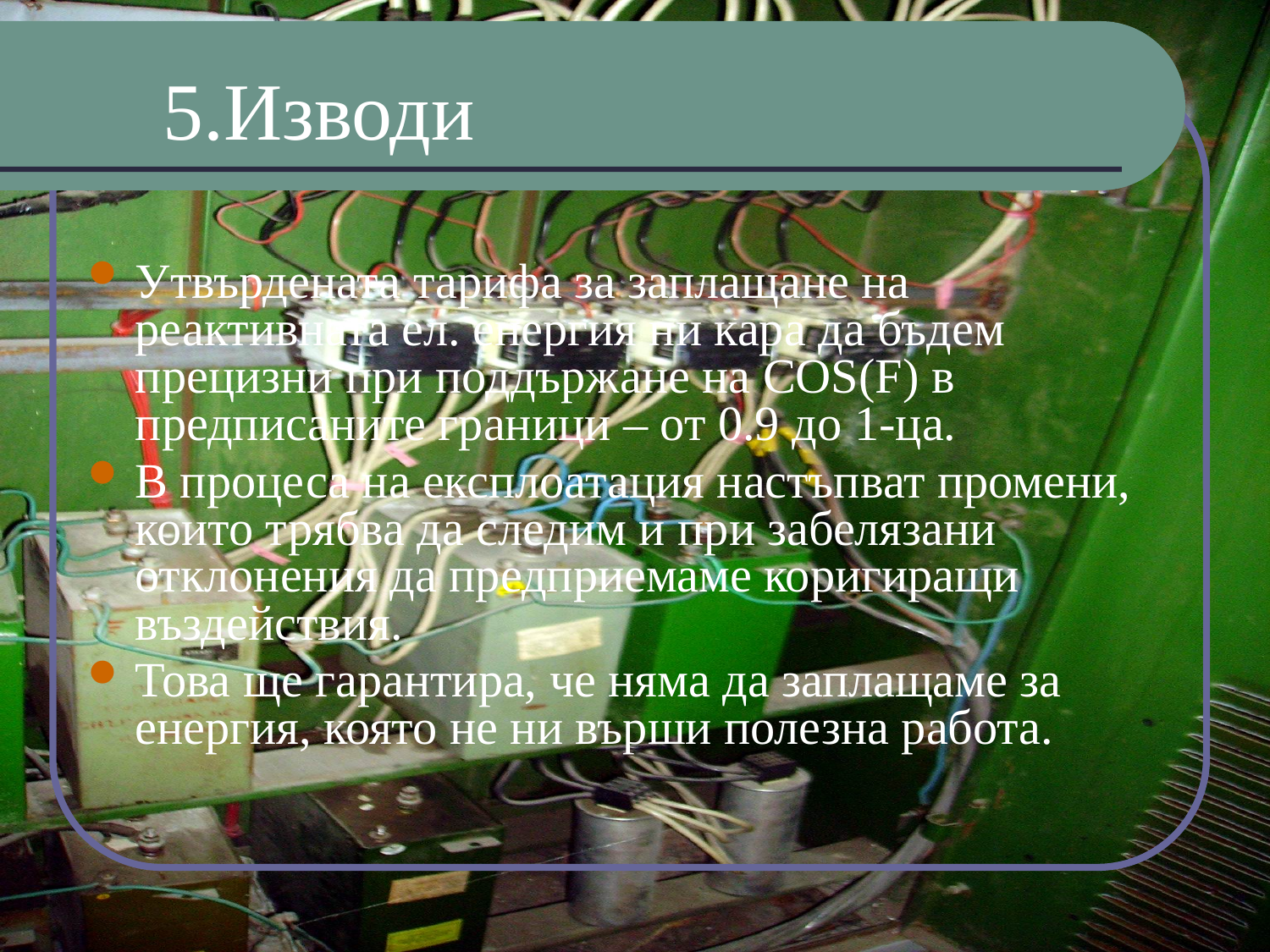

# 5.Изводи
Утвърдената тарифа за заплащане на реактивната ел. енергия ни кара да бъдем прецизни при поддържане на COS(F) в предписаните граници – от 0.9 до 1-ца.
В процеса на експлоатация настъпват промени, които трябва да следим и при забелязани отклонения да предприемаме коригиращи въздействия.
Това ще гарантира, че няма да заплащаме за енергия, която не ни върши полезна работа.